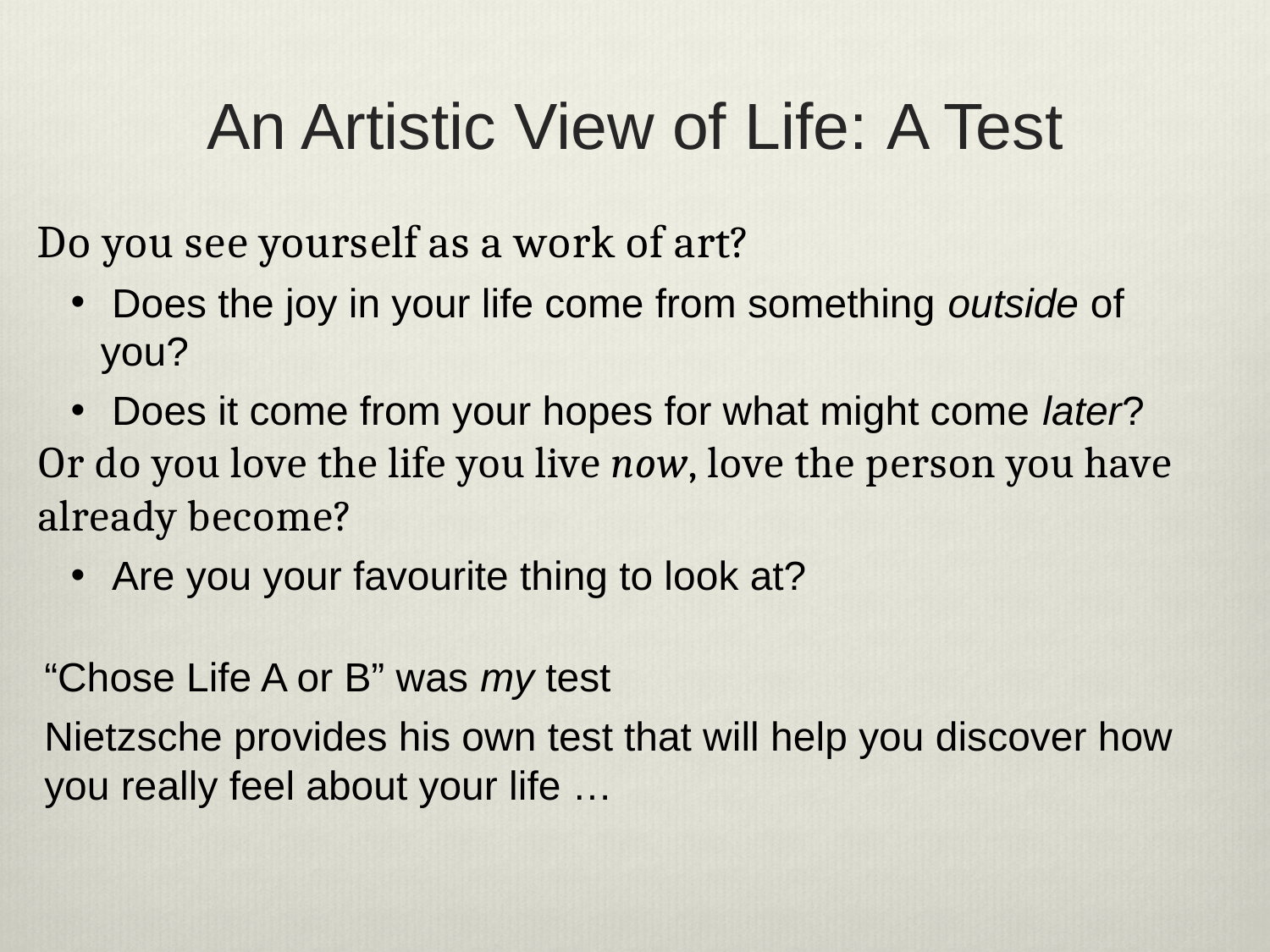

# An Artistic View of Life: A Test
Do you see yourself as a work of art?
 Does the joy in your life come from something outside of you?
 Does it come from your hopes for what might come later?
Or do you love the life you live now, love the person you have already become?
 Are you your favourite thing to look at?

“Chose Life A or B” was my test
Nietzsche provides his own test that will help you discover how you really feel about your life …